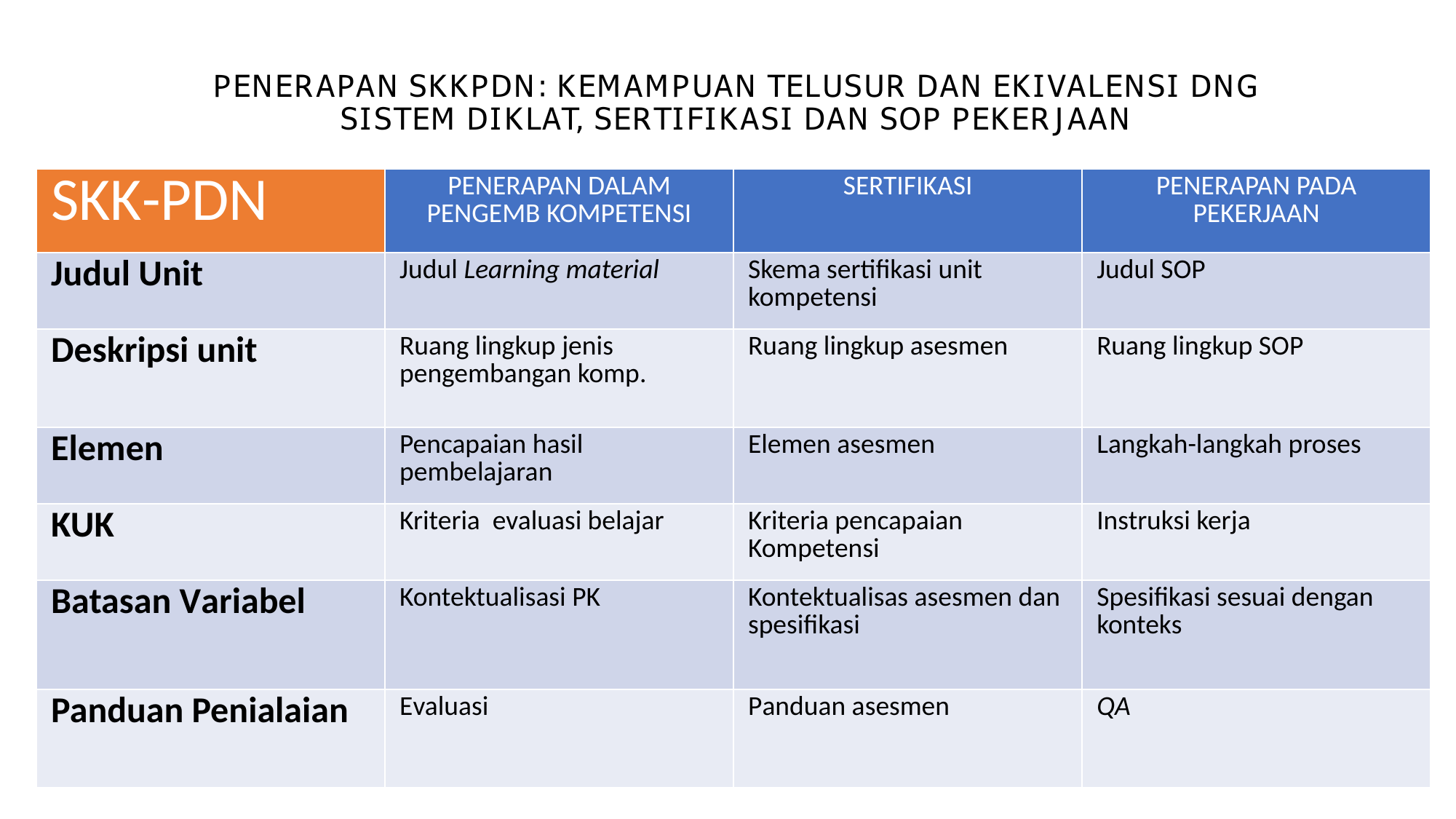

# PENERAPAN SKKPDN: KEMAMPUAN TELUSUR DAN EKIVALENSI DNG SISTEM DIKLAT, SERTIFIKASI DAN SOP PEKERJAAN
| SKK-PDN | PENERAPAN DALAM PENGEMB KOMPETENSI | SERTIFIKASI | PENERAPAN PADA PEKERJAAN |
| --- | --- | --- | --- |
| Judul Unit | Judul Learning material | Skema sertifikasi unit kompetensi | Judul SOP |
| Deskripsi unit | Ruang lingkup jenis pengembangan komp. | Ruang lingkup asesmen | Ruang lingkup SOP |
| Elemen | Pencapaian hasil pembelajaran | Elemen asesmen | Langkah-langkah proses |
| KUK | Kriteria evaluasi belajar | Kriteria pencapaian Kompetensi | Instruksi kerja |
| Batasan Variabel | Kontektualisasi PK | Kontektualisas asesmen dan spesifikasi | Spesifikasi sesuai dengan konteks |
| Panduan Penialaian | Evaluasi | Panduan asesmen | QA |